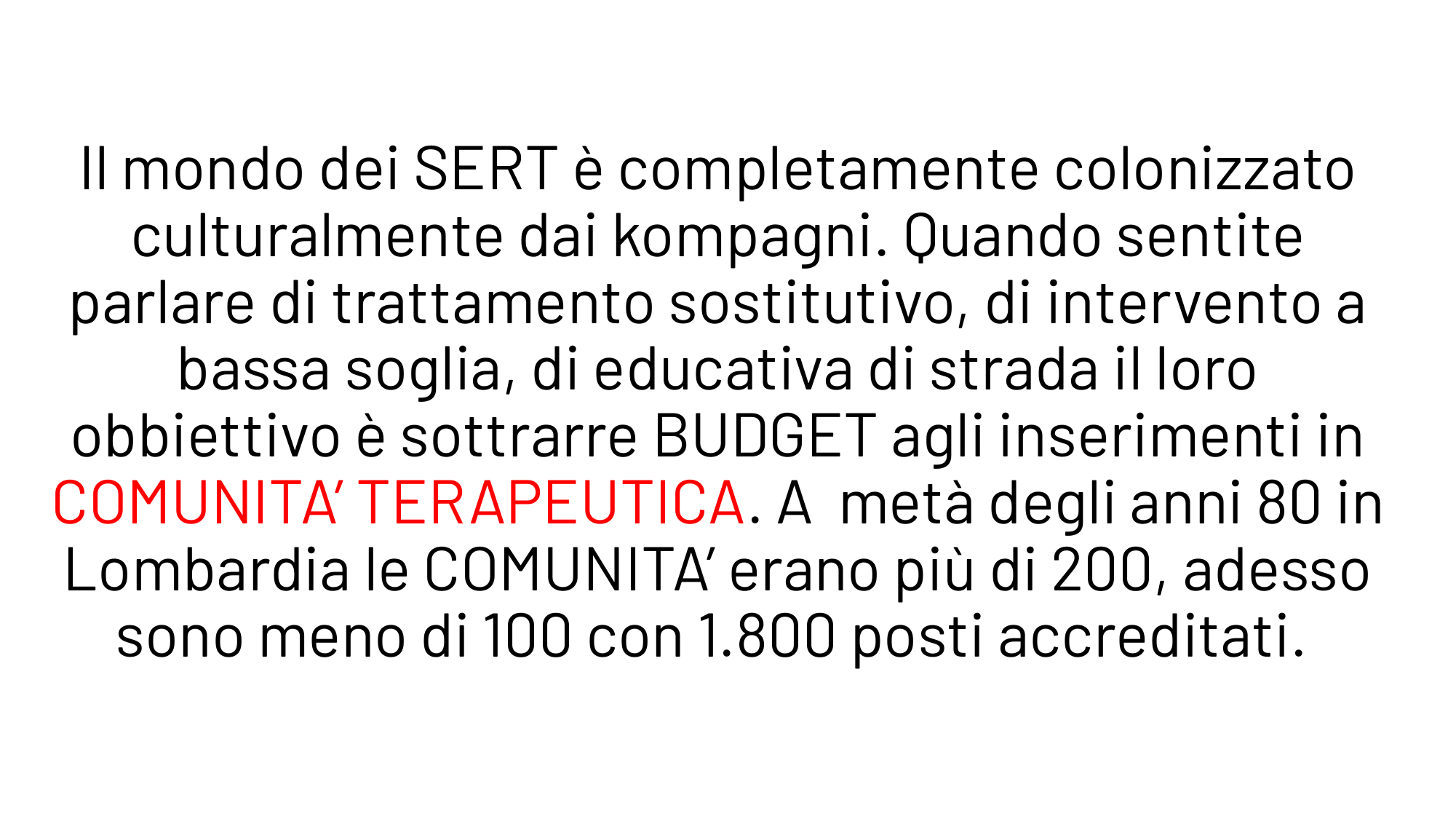

# Il mondo dei SERT è completamente colonizzato culturalmente dai kompagni. Quando sentite parlare di trattamento sostitutivo, di intervento a bassa soglia, di educativa di strada il loro obbiettivo è sottrarre BUDGET agli inserimenti in COMUNITA’ TERAPEUTICA. A  metà degli anni 80 in Lombardia le COMUNITA’ erano più di 200, adesso sono meno di 100 con 1.800 posti accreditati.